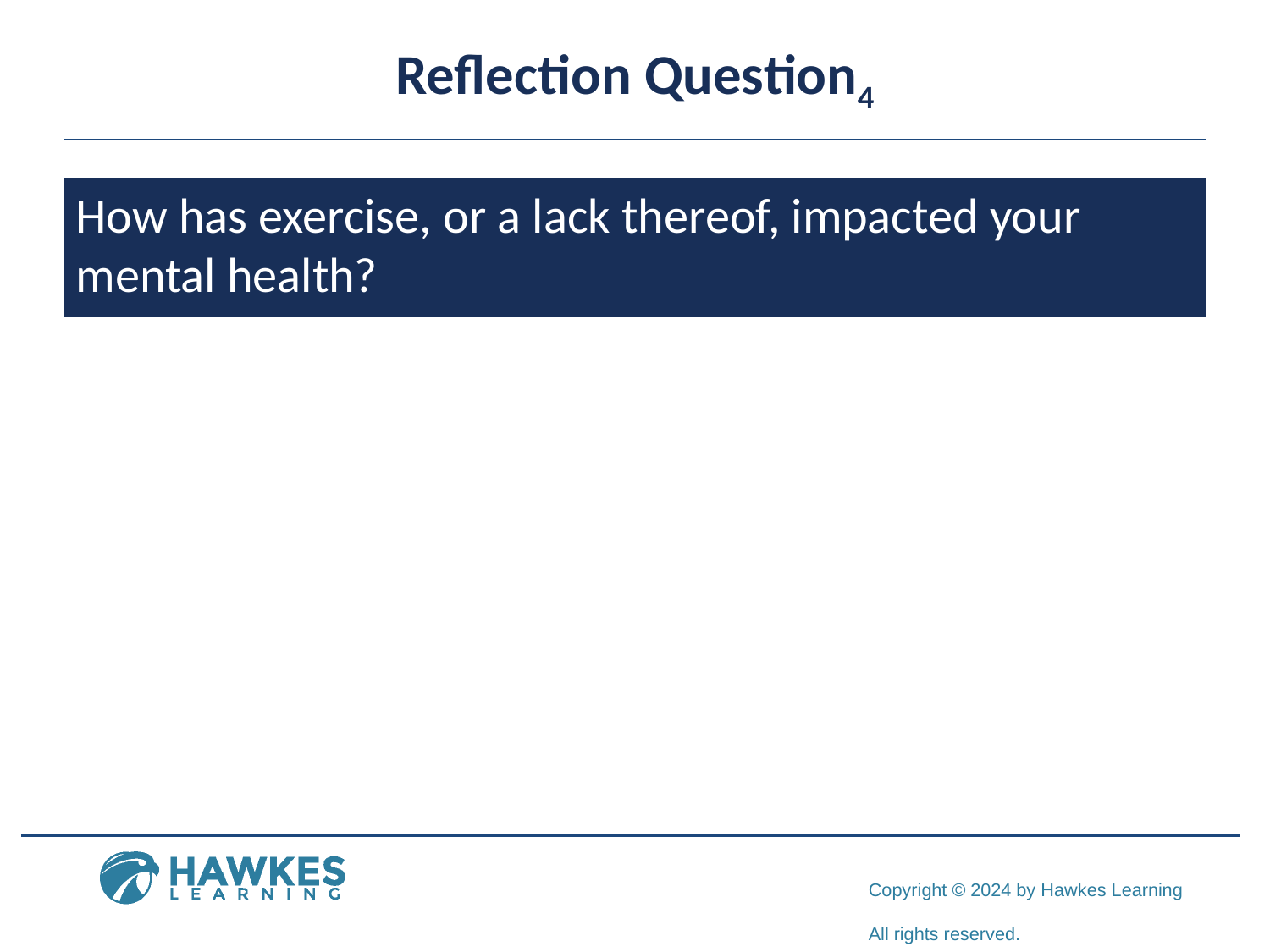

# Reflection Question4
How has exercise, or a lack thereof, impacted your mental health?